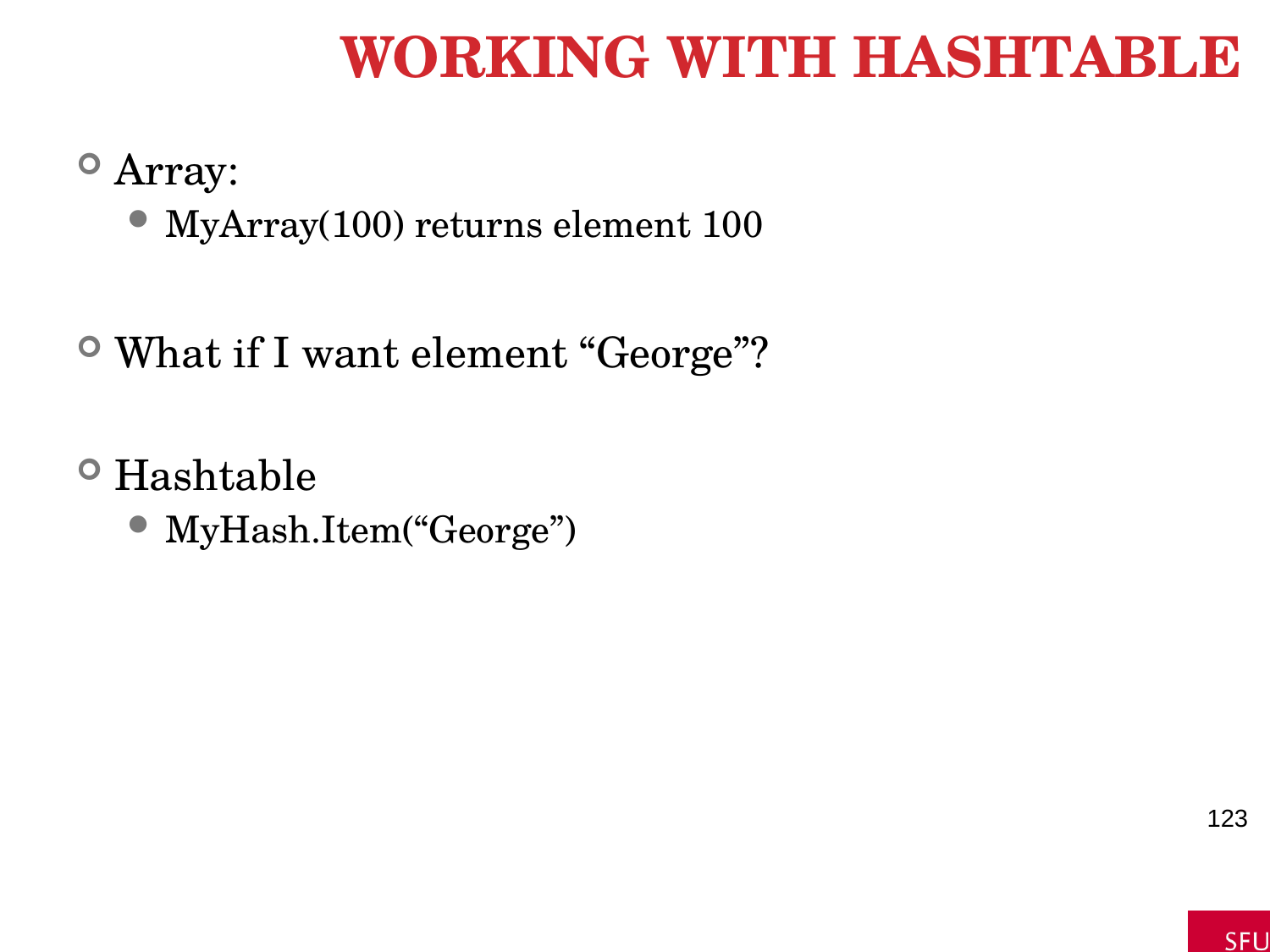

# Working with HashTable
Array:
MyArray(100) returns element 100

What if I want element “George”?

Hashtable
MyHash.Item(“George”)
123